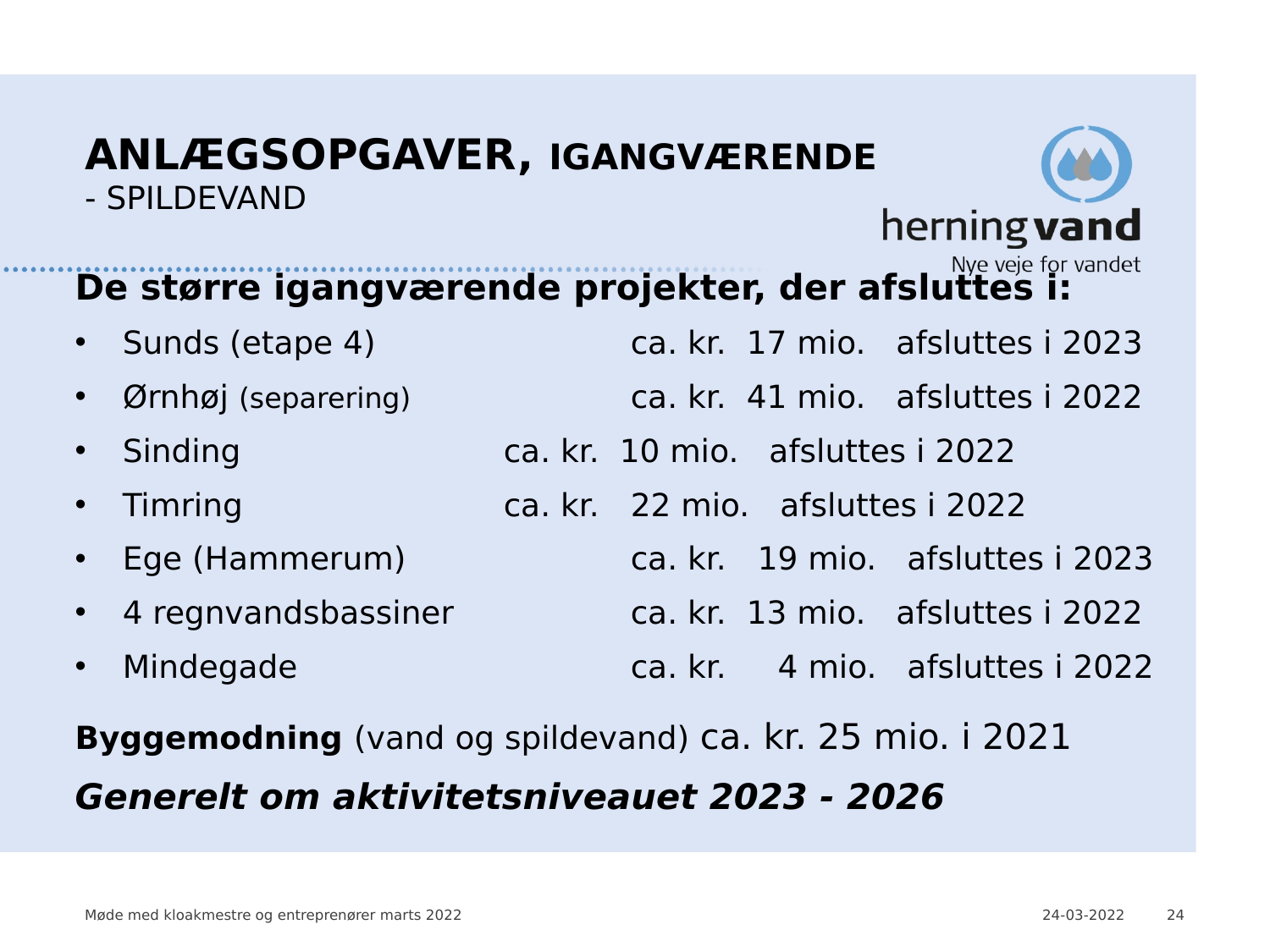

# Anlægsopgaver, igangværende - Spildevand

De større igangværende projekter, der afsluttes i:
Sunds (etape 4)    		ca. kr.  17 mio.   afsluttes i 2023
Ørnhøj (separering)		ca. kr.  41 mio.   afsluttes i 2022
Sinding			ca. kr.  10 mio.   afsluttes i 2022
Timring			ca. kr.	22 mio.   afsluttes i 2022
Ege (Hammerum)		ca. kr. 	19 mio.   afsluttes i 2023
4 regnvandsbassiner		ca. kr.  13 mio.   afsluttes i 2022
Mindegade 			ca. kr. 	  4 mio.   afsluttes i 2022

Byggemodning (vand og spildevand) ca. kr. 25 mio. i 2021
Generelt om aktivitetsniveauet 2023 - 2026

Møde med kloakmestre og entreprenører marts 2022
24-03-2022
24